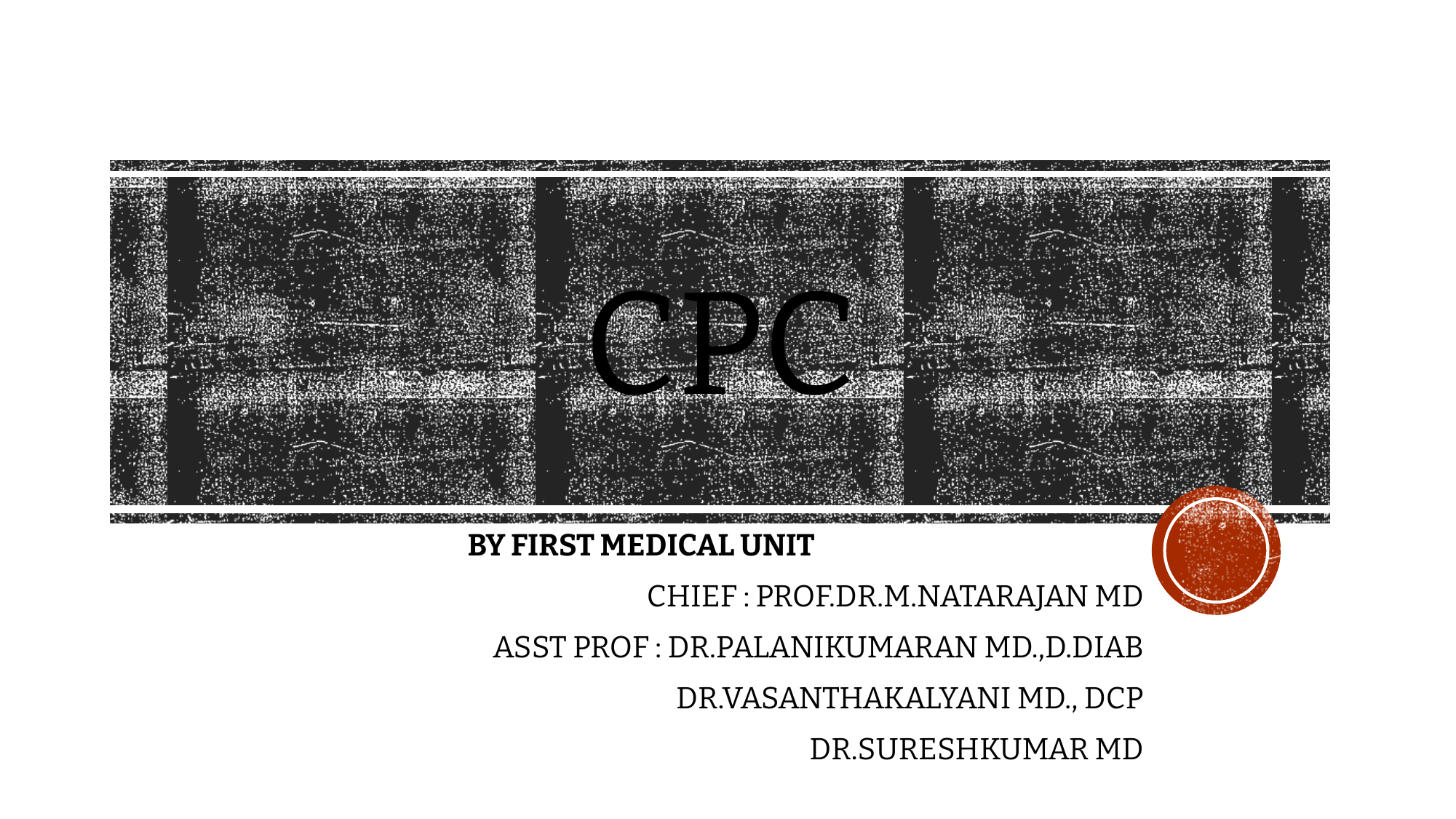

# cpc
BY FIRST MEDICAL UNIT
CHIEF : PROF.DR.M.NATARAJAN MD
ASST PROF : DR.PALANIKUMARAN MD.,D.DIAB
DR.VASANTHAKALYANI MD., DCP
DR.SURESHKUMAR MD